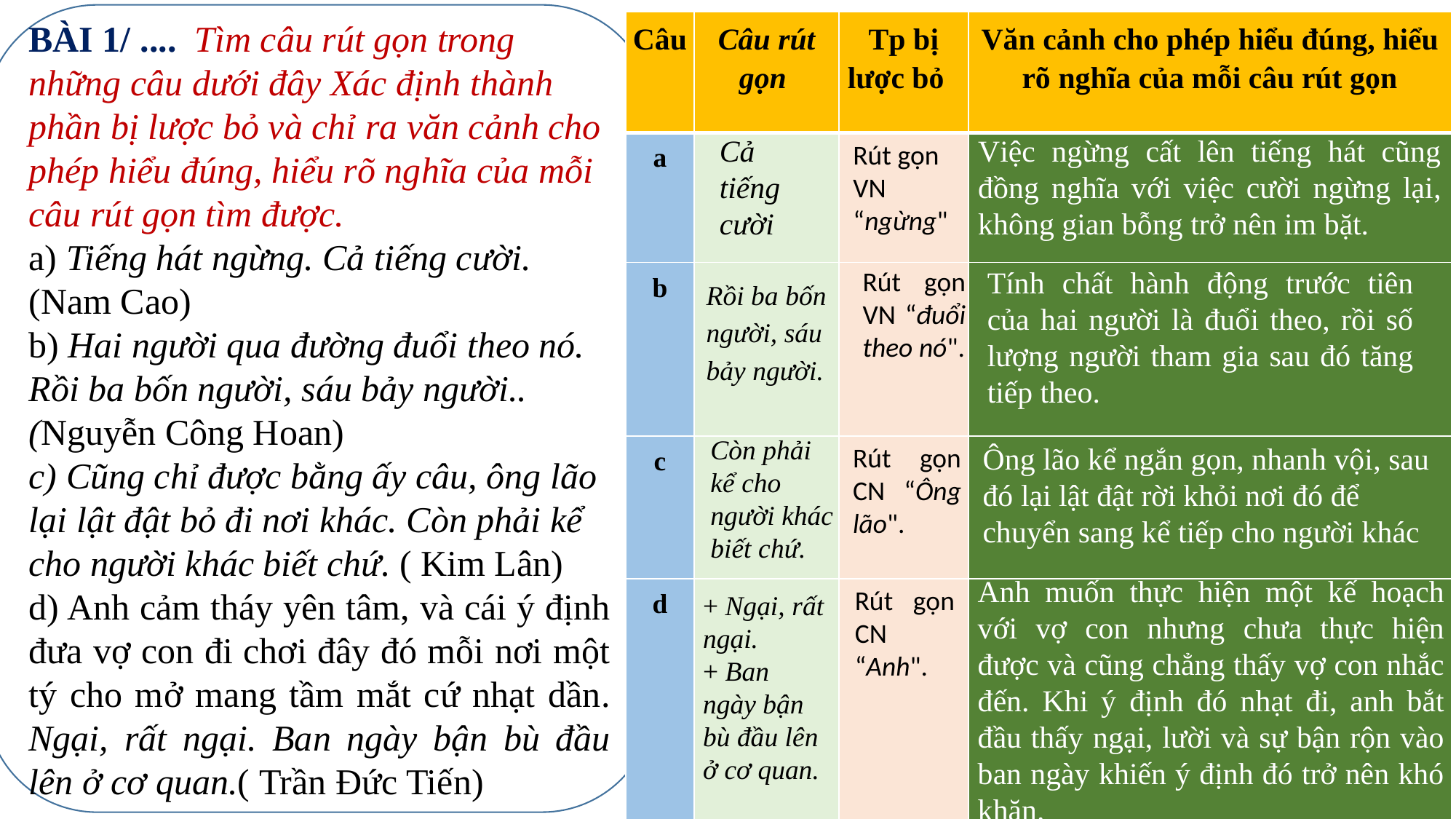

BÀI 1/ ....  Tìm câu rút gọn trong những câu dưới đây Xác định thành phần bị lược bỏ và chỉ ra văn cảnh cho phép hiểu đúng, hiểu rõ nghĩa của mỗi câu rút gọn tìm được.
a) Tiếng hát ngừng. Cả tiếng cười. (Nam Cao)
b) Hai người qua đường đuổi theo nó. Rồi ba bốn người, sáu bảy người..(Nguyễn Công Hoan)
c) Cũng chỉ được bằng ấy câu, ông lão lại lật đật bỏ đi nơi khác. Còn phải kể cho người khác biết chứ. ( Kim Lân)
d) Anh cảm tháy yên tâm, và cái ý định đưa vợ con đi chơi đây đó mỗi nơi một tý cho mở mang tầm mắt cứ nhạt dần. Ngại, rất ngại. Ban ngày bận bù đầu lên ở cơ quan.( Trần Đức Tiến)
| Câu | Câu rút gọn | Tp bị lược bỏ | Văn cảnh cho phép hiểu đúng, hiểu rõ nghĩa của mỗi câu rút gọn |
| --- | --- | --- | --- |
| a |  |  |  |
| b |  |  |  |
| c |  |  |  |
| d |  |  |  |

Cả tiếng cười
Việc ngừng cất lên tiếng hát cũng đồng nghĩa với việc cười ngừng lại, không gian bỗng trở nên im bặt.
Rút gọn VN “ngừng"
I. KIẾN THỨC NGỮ VĂN

II. THỰC HÀNH
Tính chất hành động trước tiên của hai người là đuổi theo, rồi số lượng người tham gia sau đó tăng tiếp theo.
Rút gọn VN “đuổi theo nó".
Rồi ba bốn người, sáu bảy người.

Còn phải kể cho người khác biết chứ.
Ông lão kể ngắn gọn, nhanh vội, sau đó lại lật đật rời khỏi nơi đó để chuyển sang kể tiếp cho người khác
Rút gọn CN “Ông lão".
Anh muốn thực hiện một kế hoạch với vợ con nhưng chưa thực hiện được và cũng chẳng thấy vợ con nhắc đến. Khi ý định đó nhạt đi, anh bắt đầu thấy ngại, lười và sự bận rộn vào ban ngày khiến ý định đó trở nên khó khăn.
Rút gọn CN “Anh".
+ Ngại, rất ngại.
+ Ban ngày bận bù đầu lên ở cơ quan.